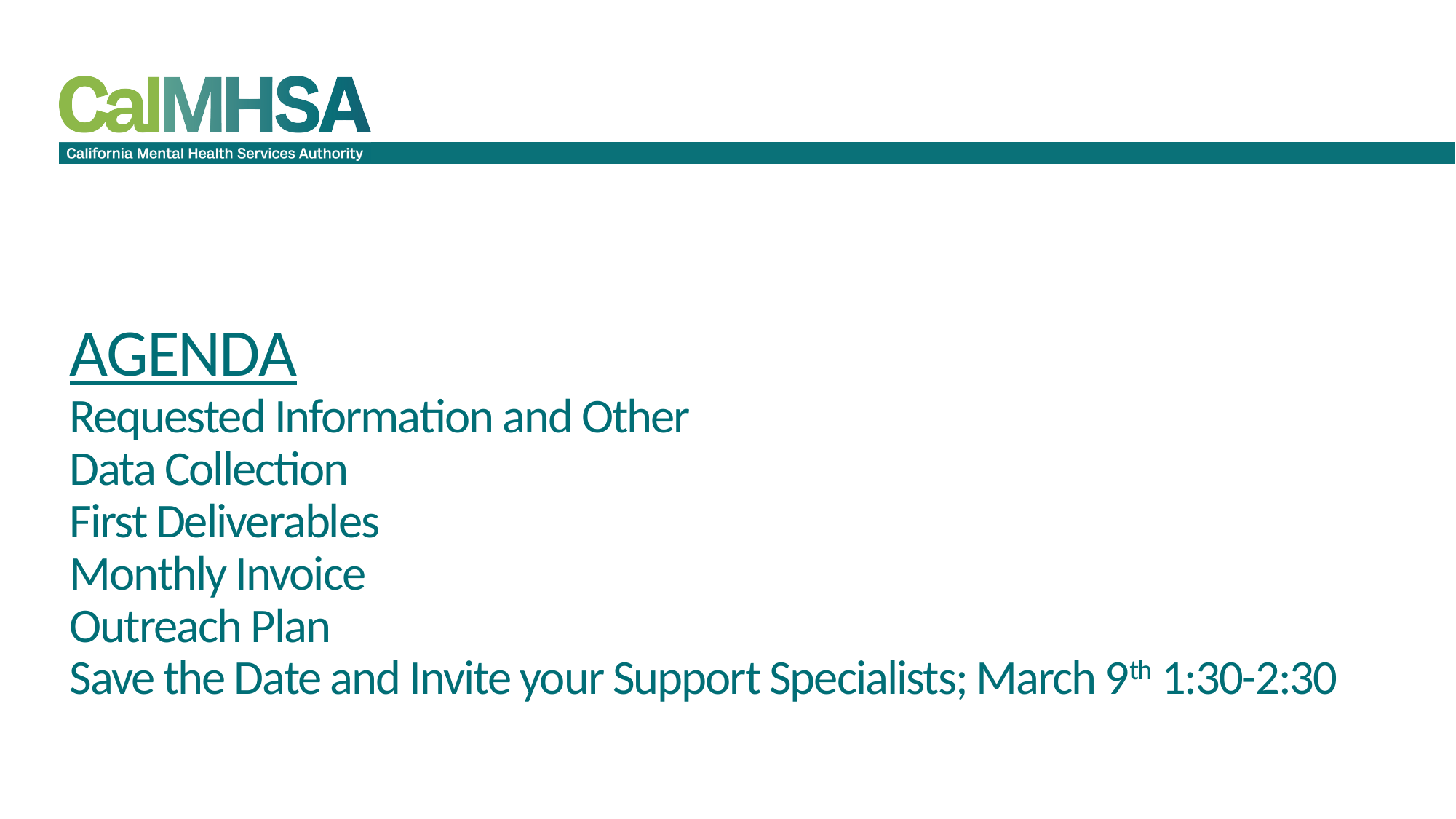

# AGENDA Requested Information and Other Data Collection First Deliverables Monthly Invoice Outreach Plan Save the Date and Invite your Support Specialists; March 9th 1:30-2:30